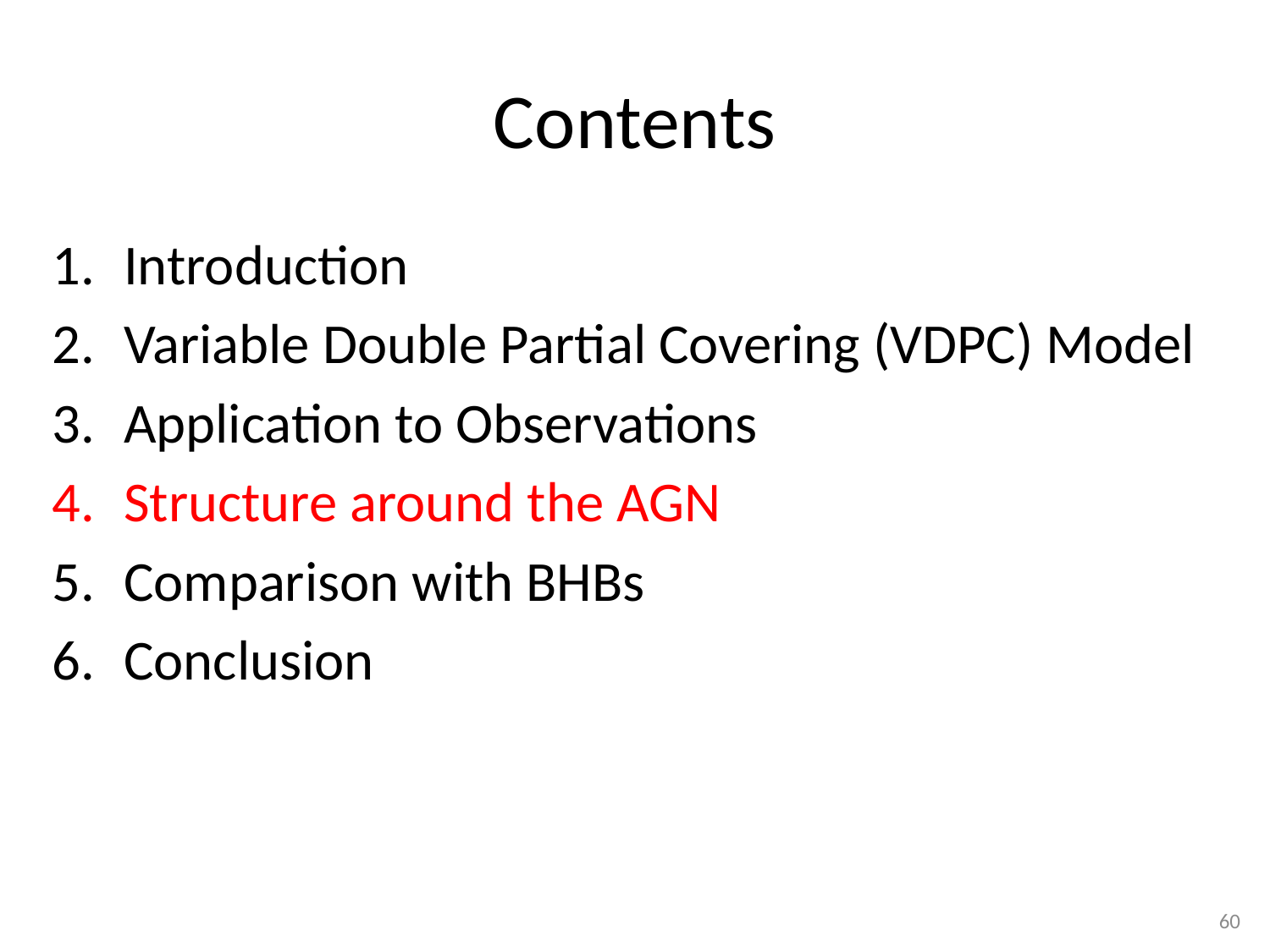

# Contents
Introduction
Variable Double Partial Covering (VDPC) Model
Application to Observations
Structure around the AGN
Comparison with BHBs
Conclusion
60